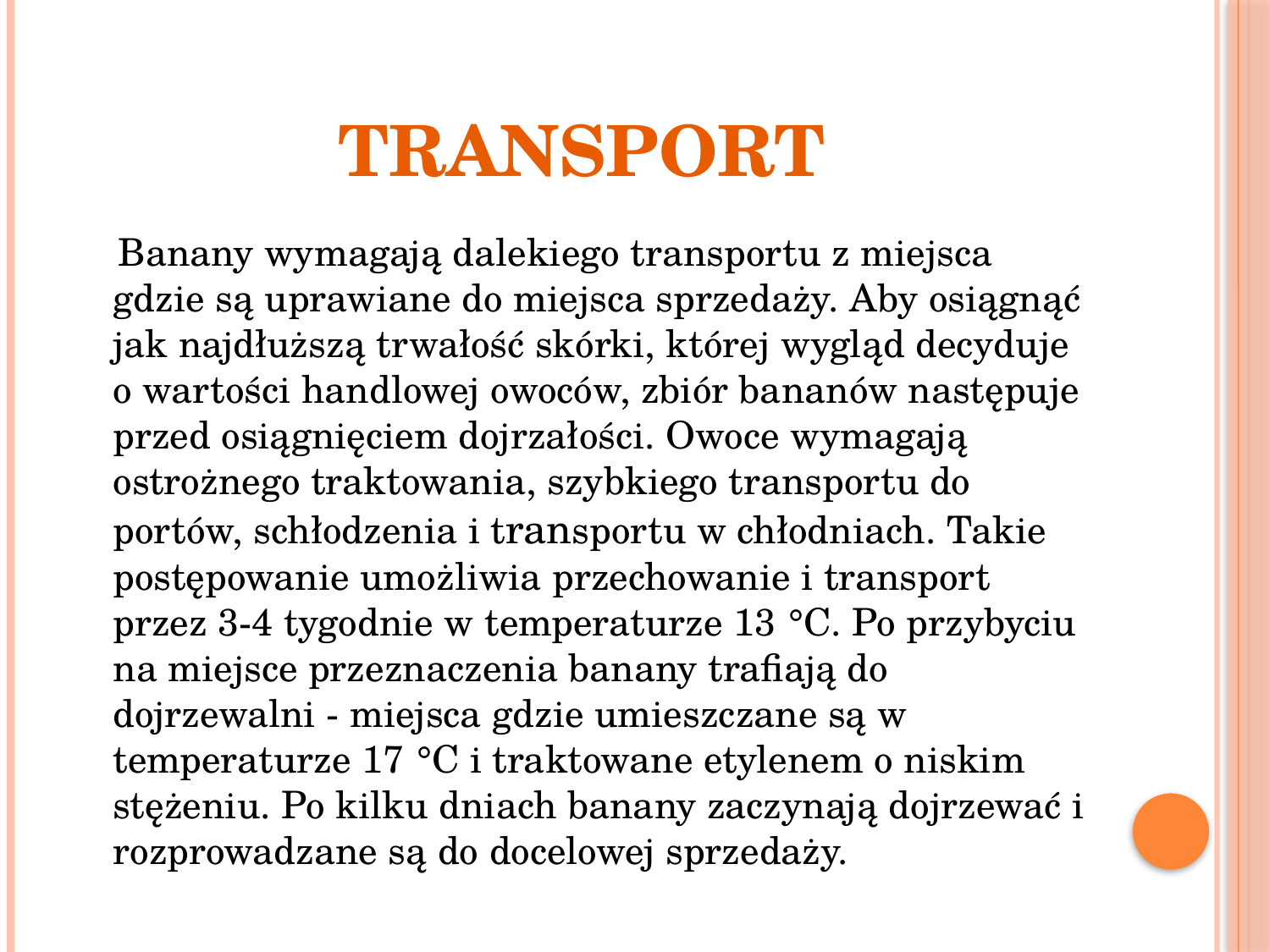

# TRANSPORT
    Banany wymagają dalekiego transportu z miejsca gdzie są uprawiane do miejsca sprzedaży. Aby osiągnąć jak najdłuższą trwałość skórki, której wygląd decyduje o wartości handlowej owoców, zbiór bananów następuje przed osiągnięciem dojrzałości. Owoce wymagają ostrożnego traktowania, szybkiego transportu do portów, schłodzenia i transportu w chłodniach. Takie postępowanie umożliwia przechowanie i transport przez 3-4 tygodnie w temperaturze 13 °C. Po przybyciu na miejsce przeznaczenia banany trafiają do dojrzewalni - miejsca gdzie umieszczane są w temperaturze 17 °C i traktowane etylenem o niskim stężeniu. Po kilku dniach banany zaczynają dojrzewać i rozprowadzane są do docelowej sprzedaży.